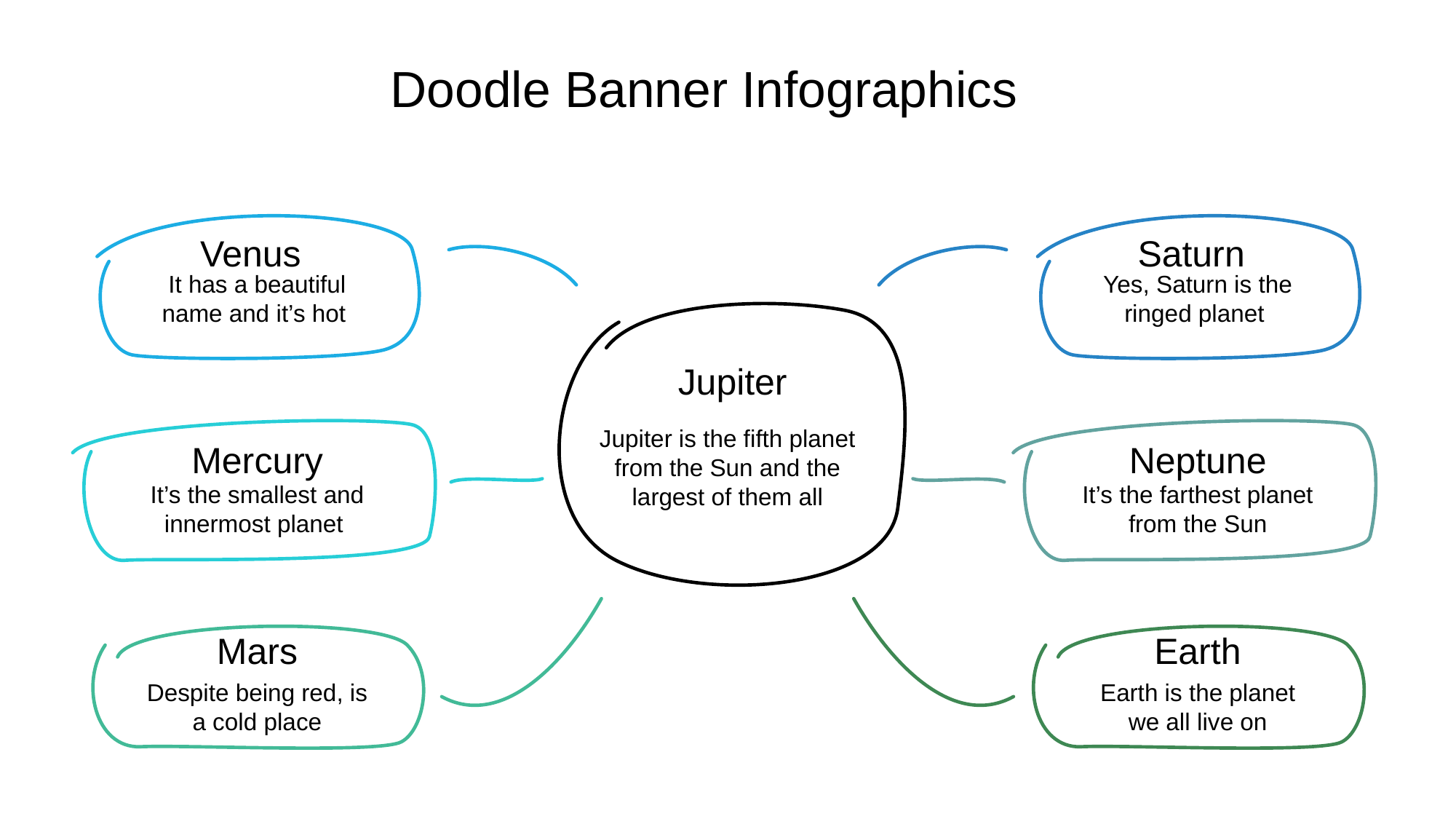

# Doodle Banner Infographics

Venus
Saturn
It has a beautiful name and it’s hot
Yes, Saturn is the ringed planet
 Jupiter
Jupiter is the fifth planet from the Sun and the largest of them all
Mercury
Neptune
It’s the smallest and innermost planet
It’s the farthest planet from the Sun
Mars
Earth
Despite being red, is a cold place
Earth is the planet we all live on